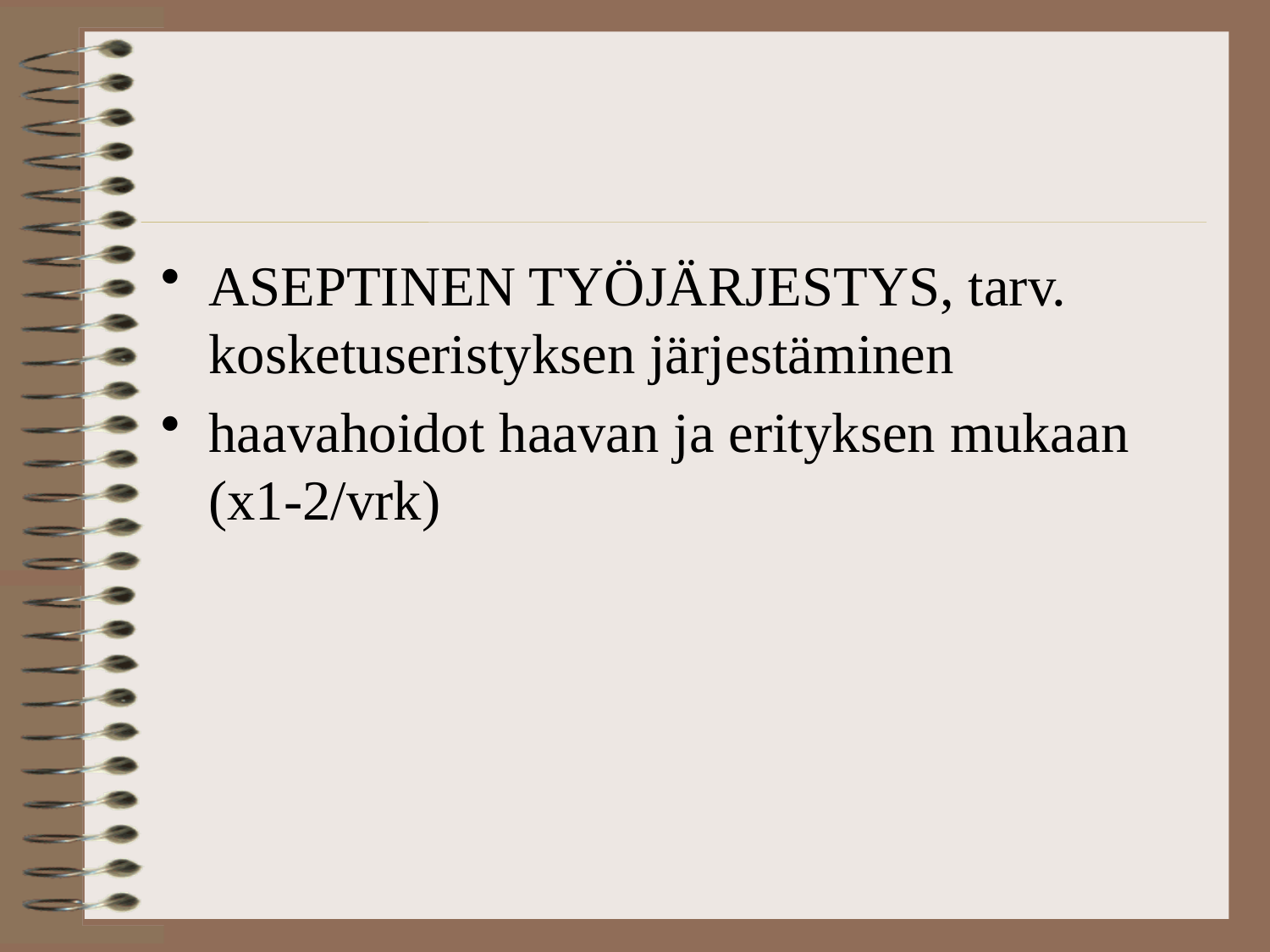

ASEPTINEN TYÖJÄRJESTYS, tarv. kosketuseristyksen järjestäminen
haavahoidot haavan ja erityksen mukaan (x1-2/vrk)